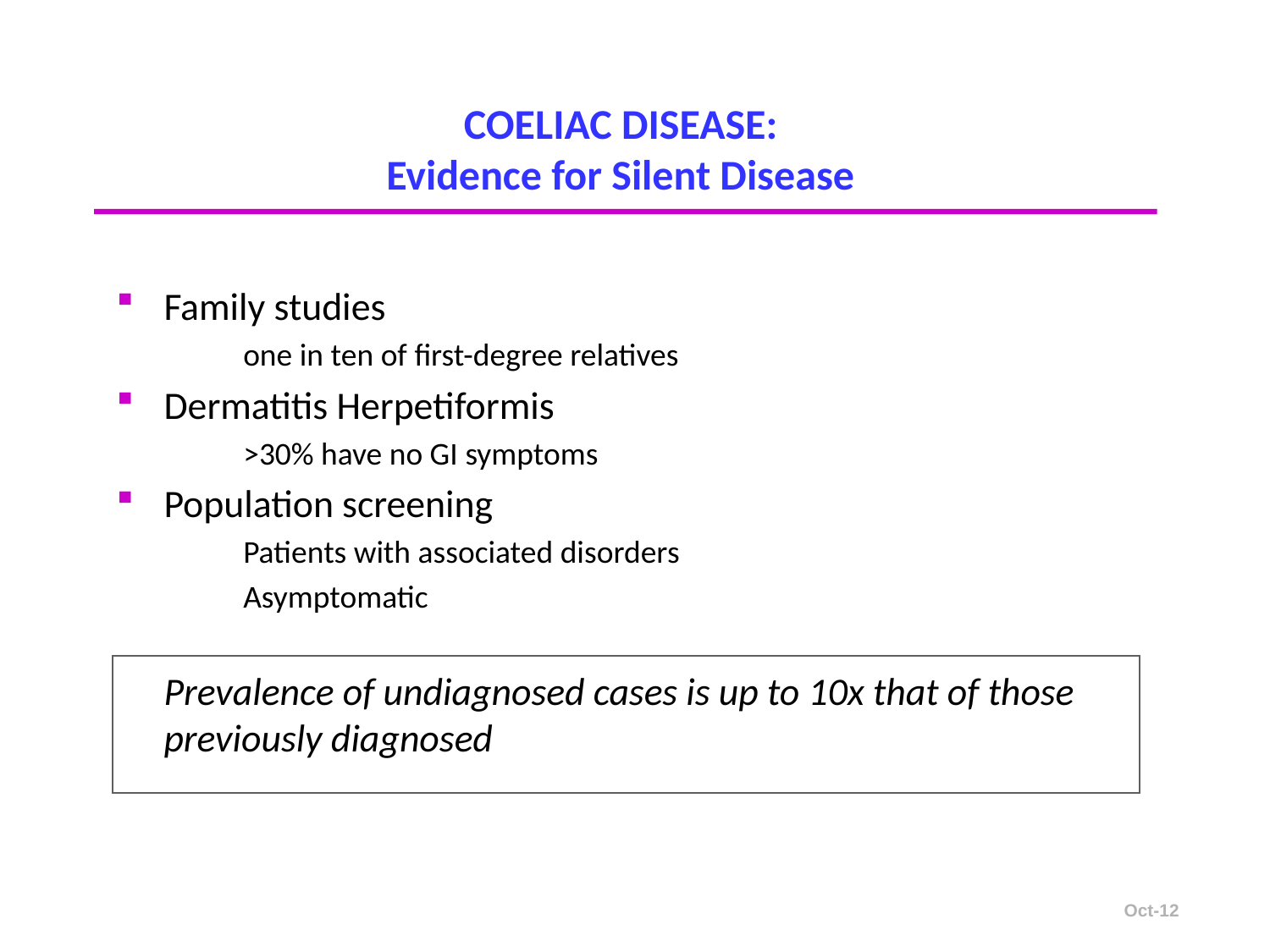

# COELIAC DISEASE: Evidence for Silent Disease
Family studies
one in ten of first-degree relatives
Dermatitis Herpetiformis
>30% have no GI symptoms
Population screening
Patients with associated disorders
Asymptomatic

	Prevalence of undiagnosed cases is up to 10x that of those previously diagnosed

Oct-12